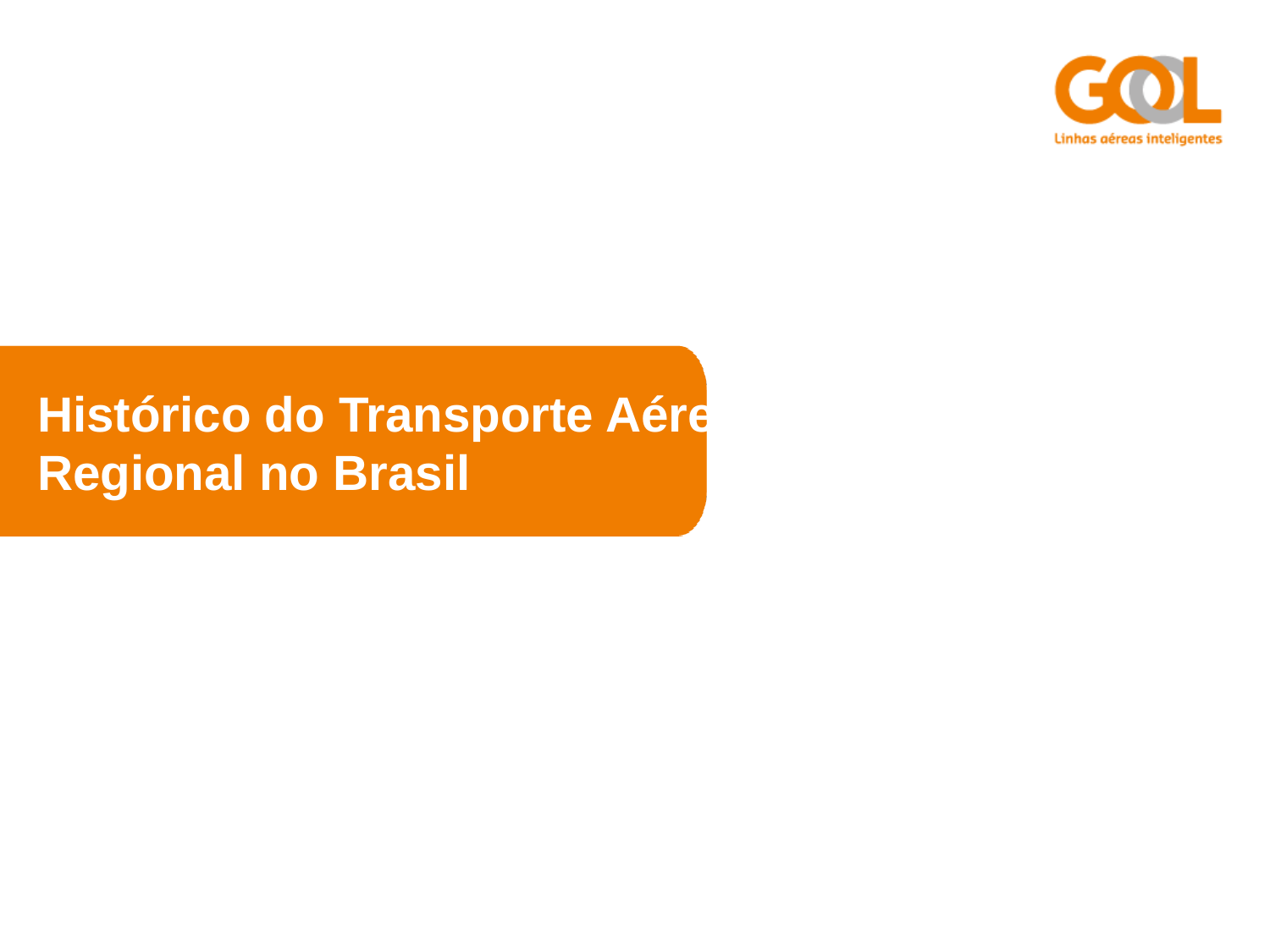

Histórico do Transporte Aéreo Regional no Brasil